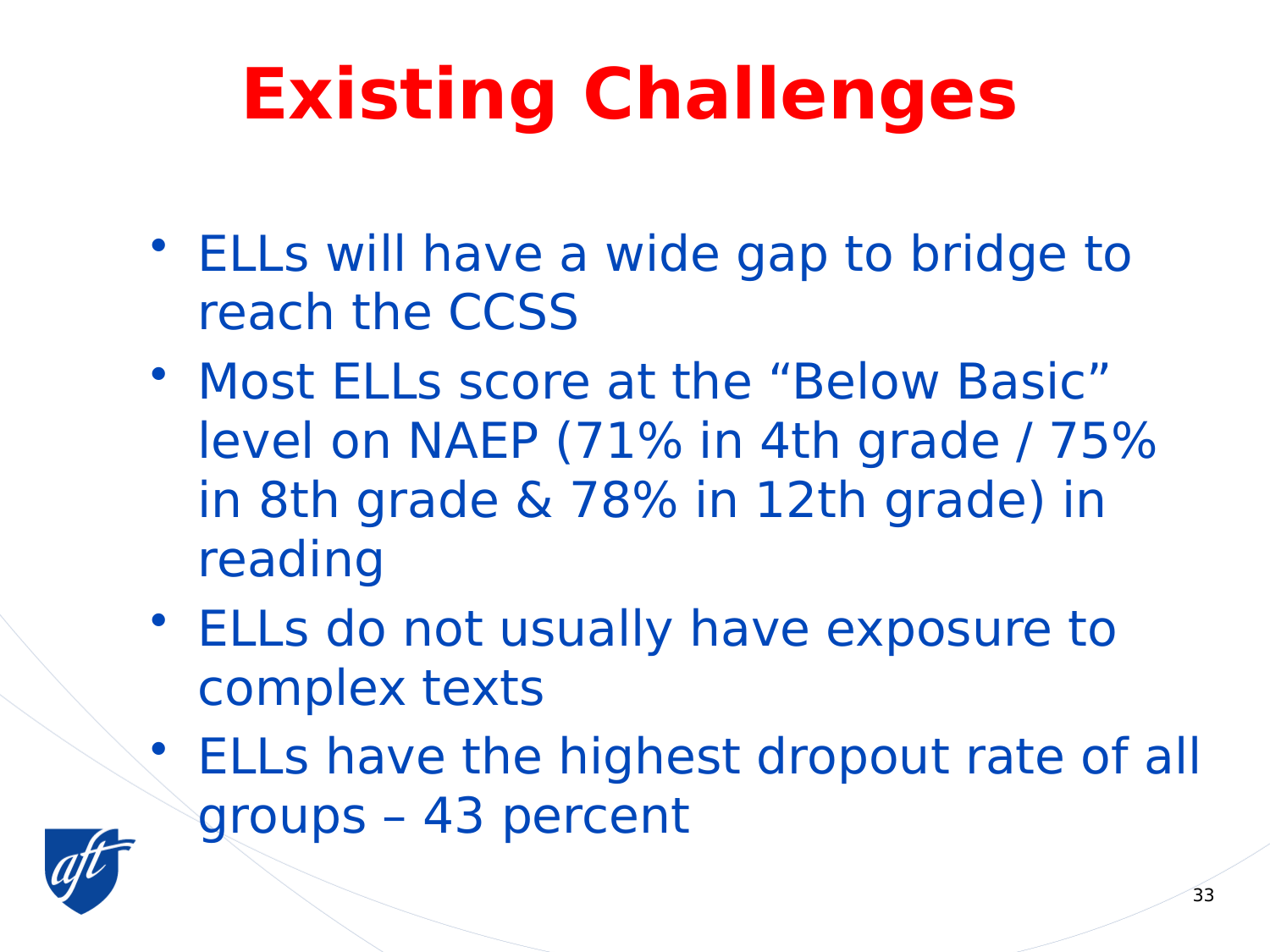

# Existing Challenges

ELLs will have a wide gap to bridge to reach the CCSS
Most ELLs score at the “Below Basic” level on NAEP (71% in 4th grade / 75% in 8th grade & 78% in 12th grade) in reading
ELLs do not usually have exposure to complex texts
ELLs have the highest dropout rate of all groups – 43 percent

33